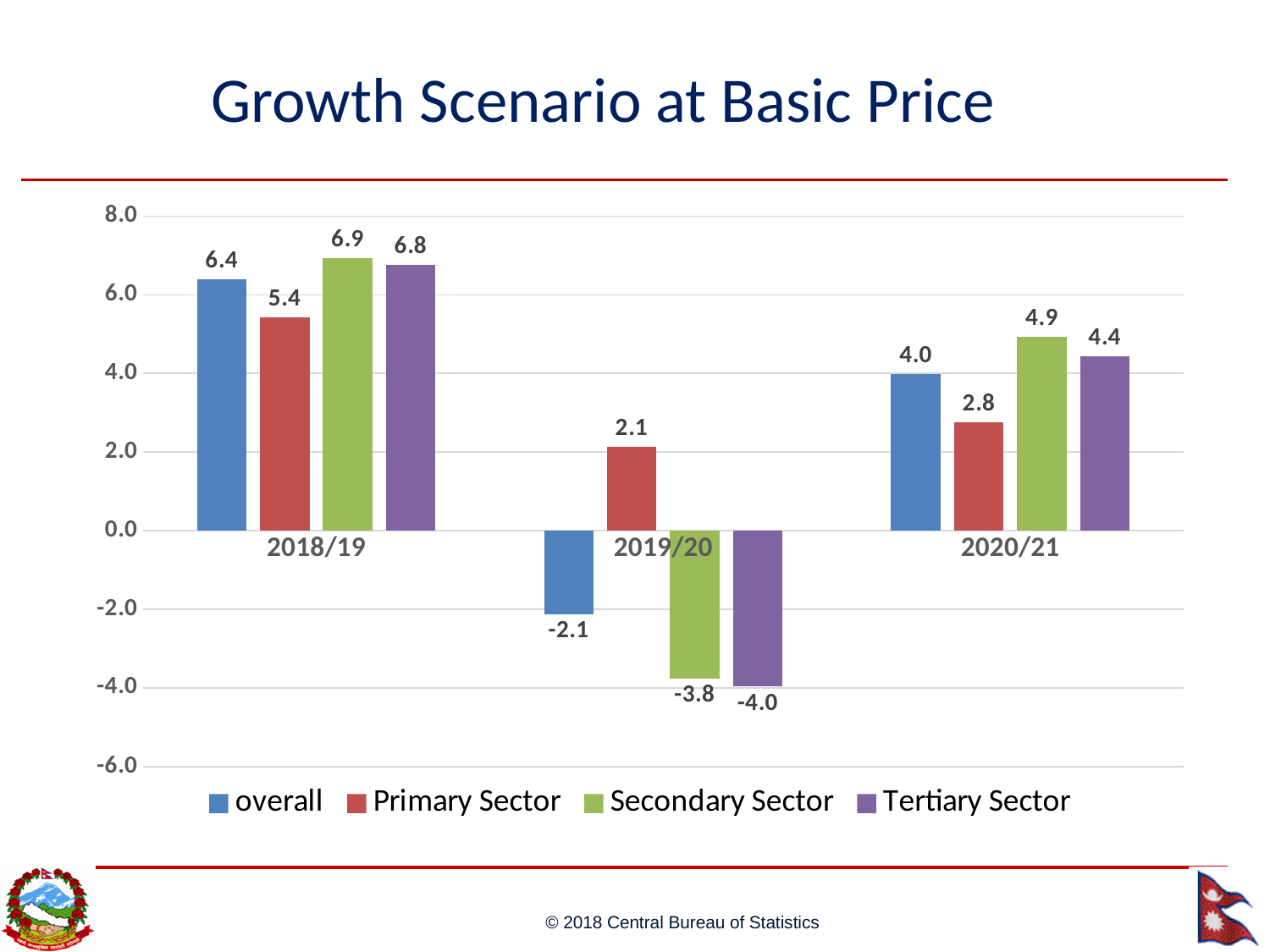

# Growth Scenario at Basic Price

### Chart

| Category | overall | Primary Sector | Secondary Sector | Tertiary Sector |
|---|---|---|---|---|
| 2018/19 | 6.385886872720397 | 5.425578135809607 | 6.93376152367669 | 6.763262768407172 |
| 2019/20 | -2.1174750261815194 | 2.126474302221069 | -3.764426509147382 | -3.965569856189119 |
| 2020/21 | 3.982579034865217 | 2.7505429370121437 | 4.928131614918177 | 4.433744997598483 |